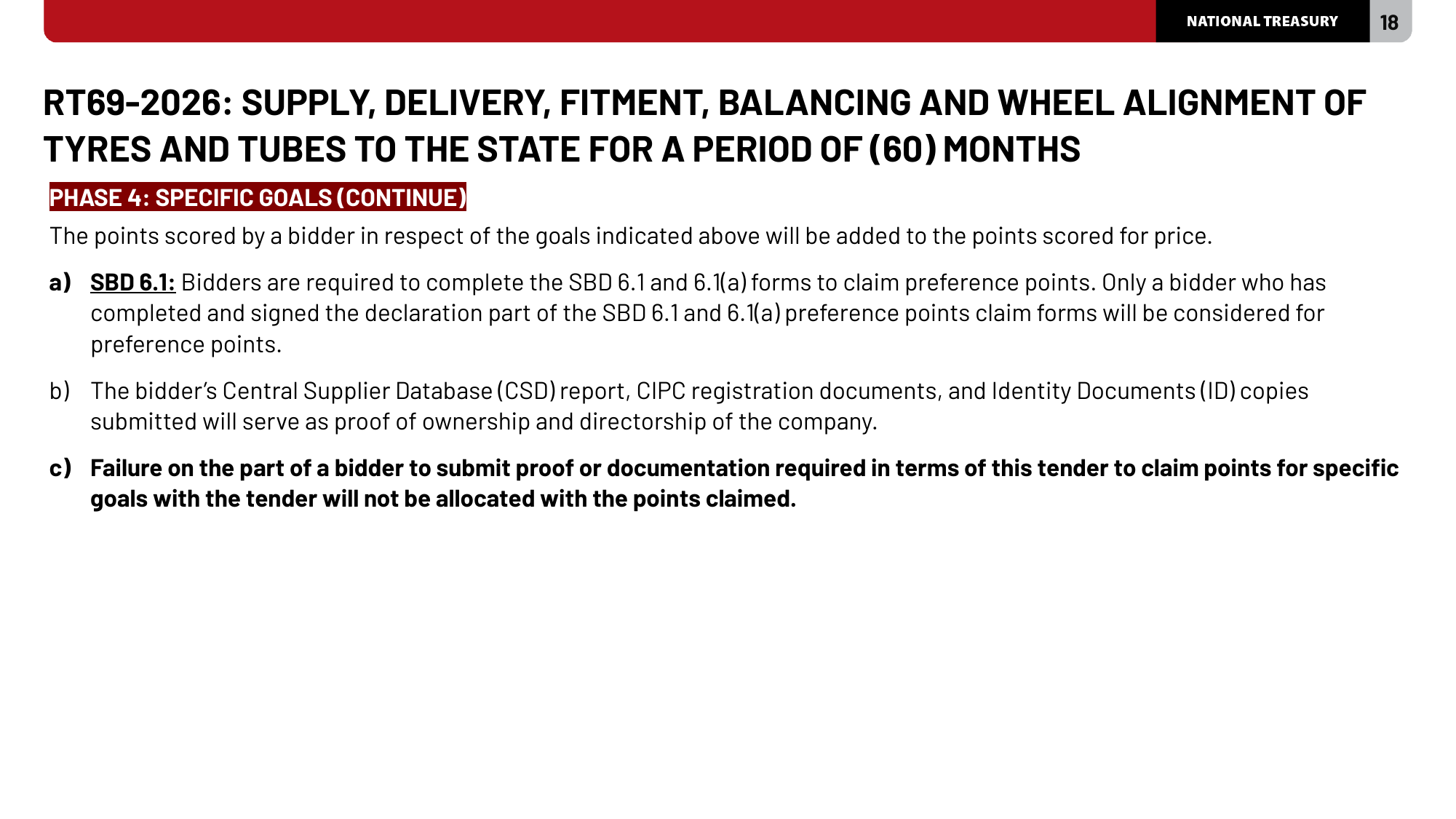

# RT69-2026: SUPPLY, DELIVERY, FITMENT, BALANCING AND WHEEL ALIGNMENT OF TYRES AND TUBES TO THE STATE FOR A PERIOD OF (60) MONTHS
PHASE 4: SPECIFIC GOALS (CONTINUE)
The points scored by a bidder in respect of the goals indicated above will be added to the points scored for price.
SBD 6.1: Bidders are required to complete the SBD 6.1 and 6.1(a) forms to claim preference points. Only a bidder who has completed and signed the declaration part of the SBD 6.1 and 6.1(a) preference points claim forms will be considered for preference points.
The bidder’s Central Supplier Database (CSD) report, CIPC registration documents, and Identity Documents (ID) copies submitted will serve as proof of ownership and directorship of the company.
Failure on the part of a bidder to submit proof or documentation required in terms of this tender to claim points for specific goals with the tender will not be allocated with the points claimed.